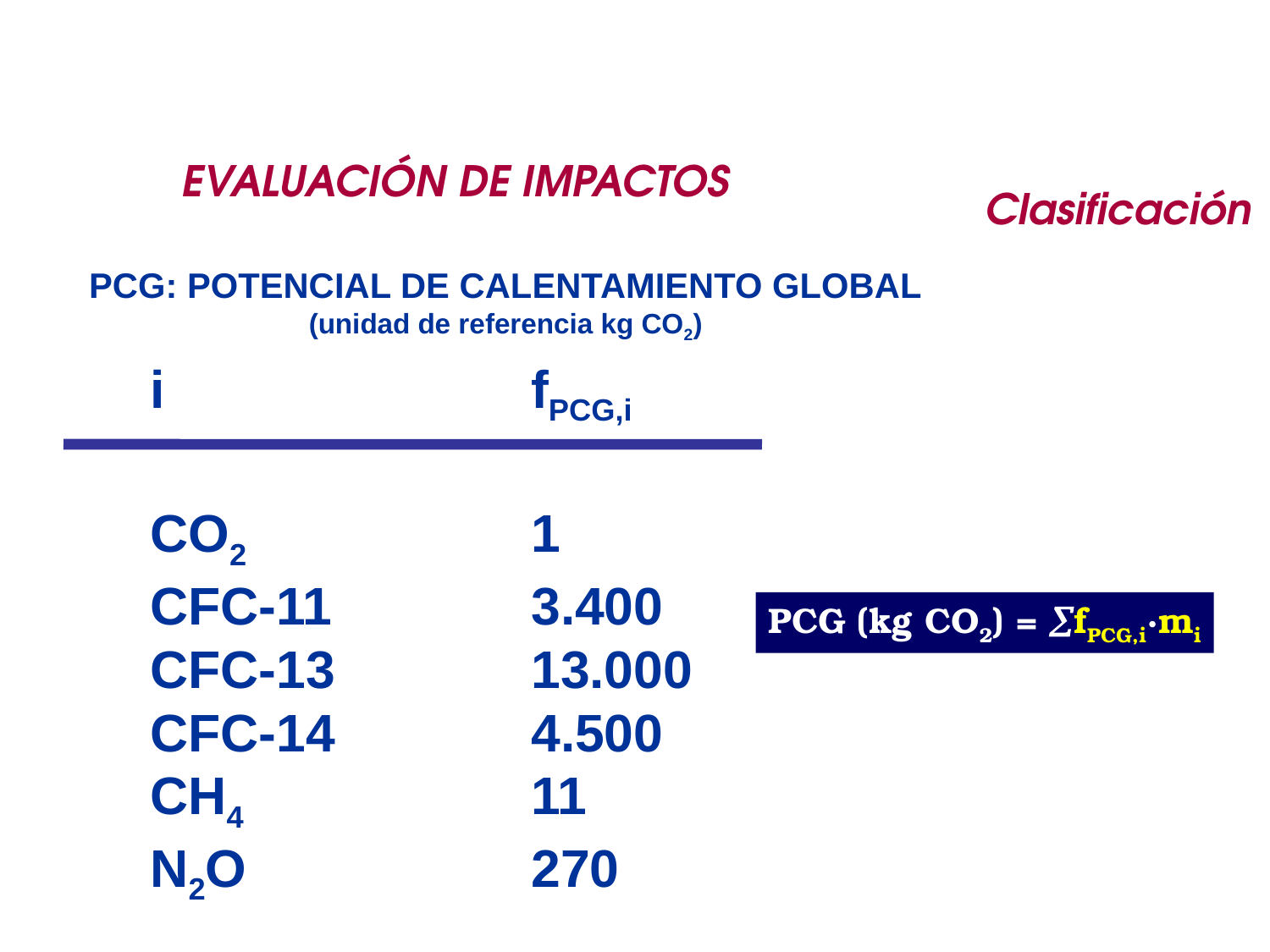

METODOLOGÍA DE ANÁLISIS DE CICLO DE VIDA
EVALUACIÓN DE IMPACTOS
Clasificación
PCG: POTENCIAL DE CALENTAMIENTO GLOBAL
(unidad de referencia kg CO2)
i			fPCG,i

CO2			1
CFC-11		3.400
CFC-13		13.000
CFC-14		4.500
CH4			11
N2O			270

PCG (kg CO2) = ∑fPCG,i·mi